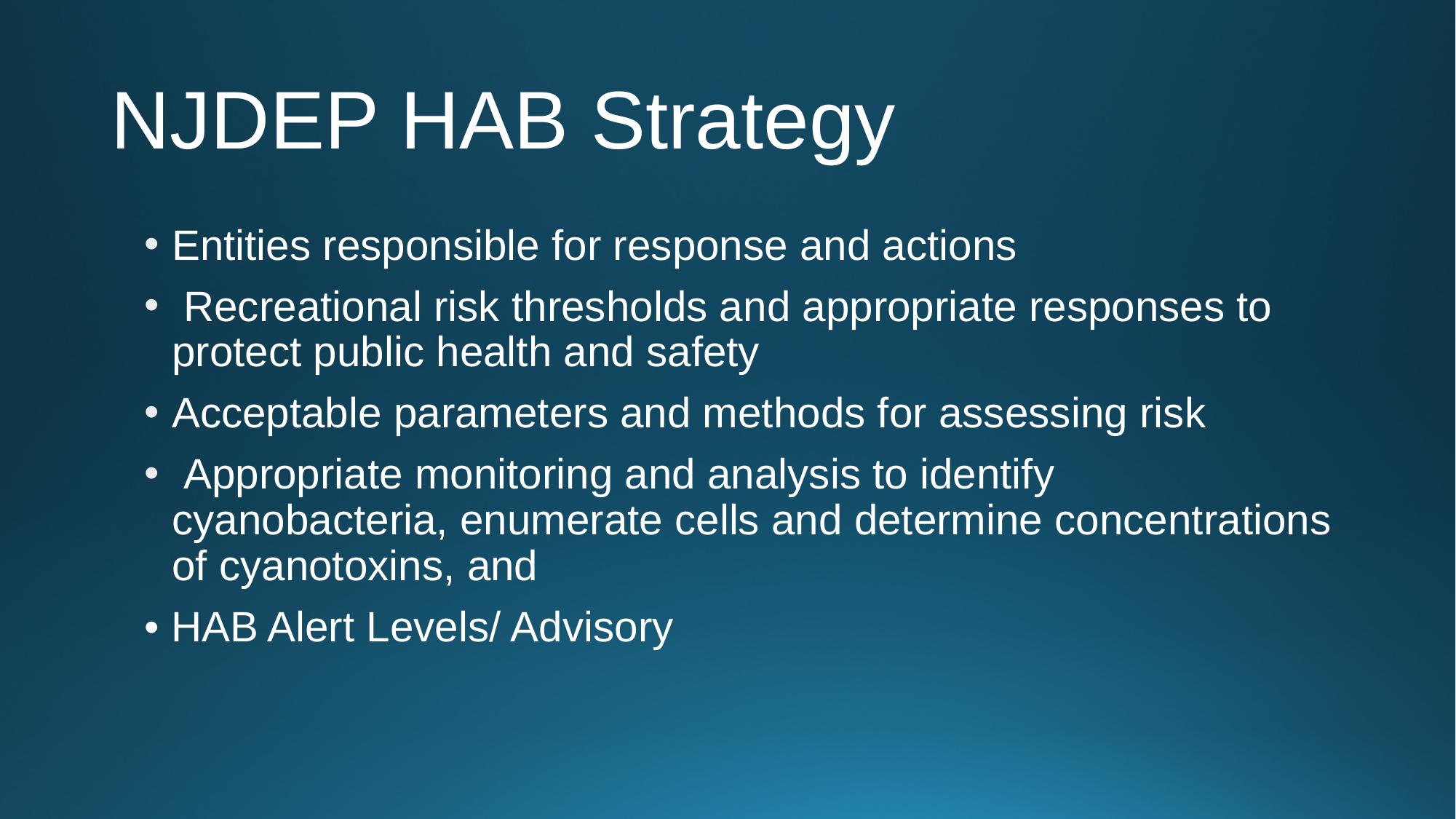

# NJDEP HAB Strategy
Entities responsible for response and actions
 Recreational risk thresholds and appropriate responses to protect public health and safety
Acceptable parameters and methods for assessing risk
 Appropriate monitoring and analysis to identify cyanobacteria, enumerate cells and determine concentrations of cyanotoxins, and
• HAB Alert Levels/ Advisory